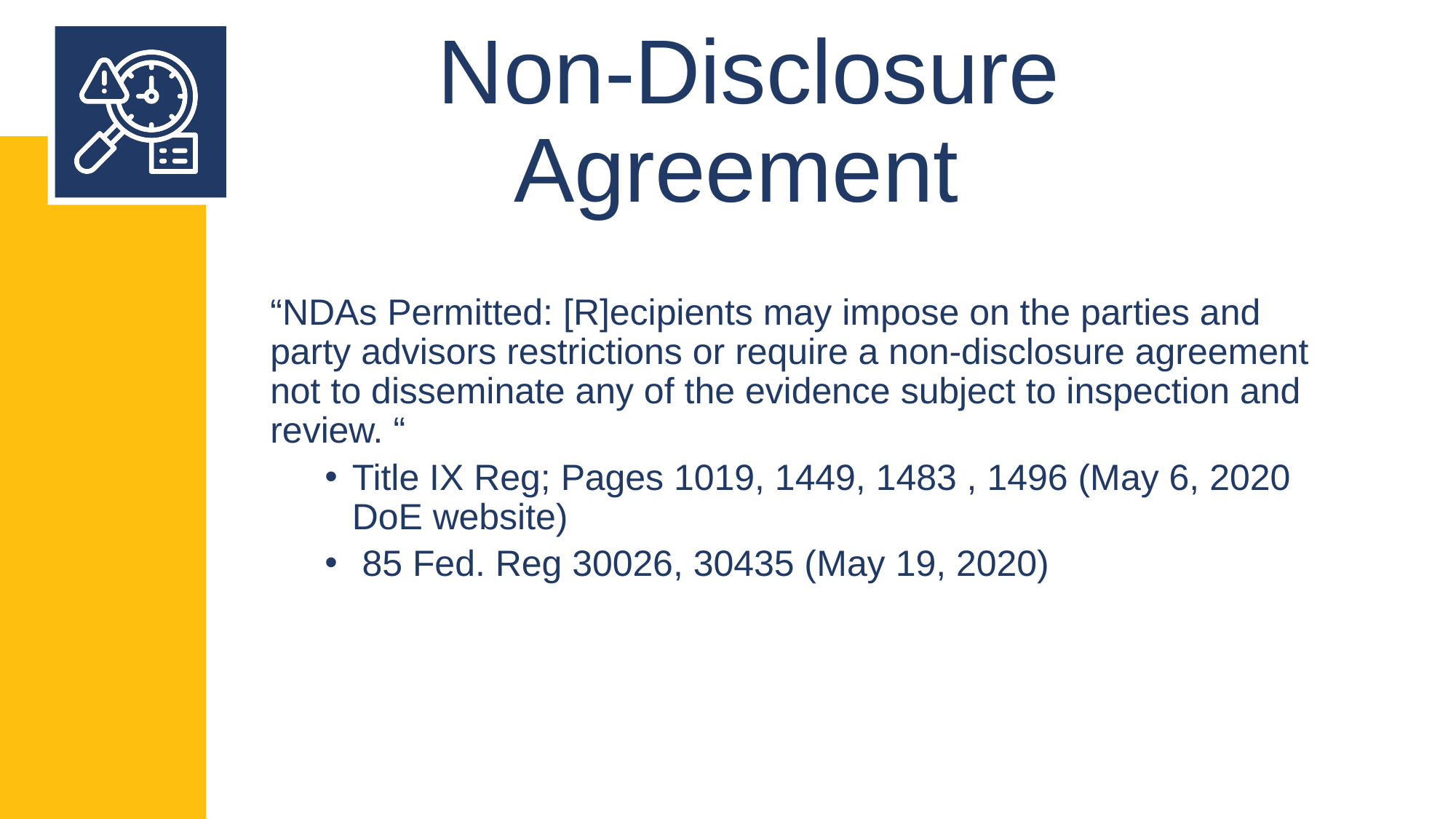

# Non-Disclosure Agreement

“NDAs Permitted: [R]ecipients may impose on the parties and party advisors restrictions or require a non-disclosure agreement not to disseminate any of the evidence subject to inspection and review. “
Title IX Reg; Pages 1019, 1449, 1483 , 1496 (May 6, 2020 DoE website)
 85 Fed. Reg 30026, 30435 (May 19, 2020)